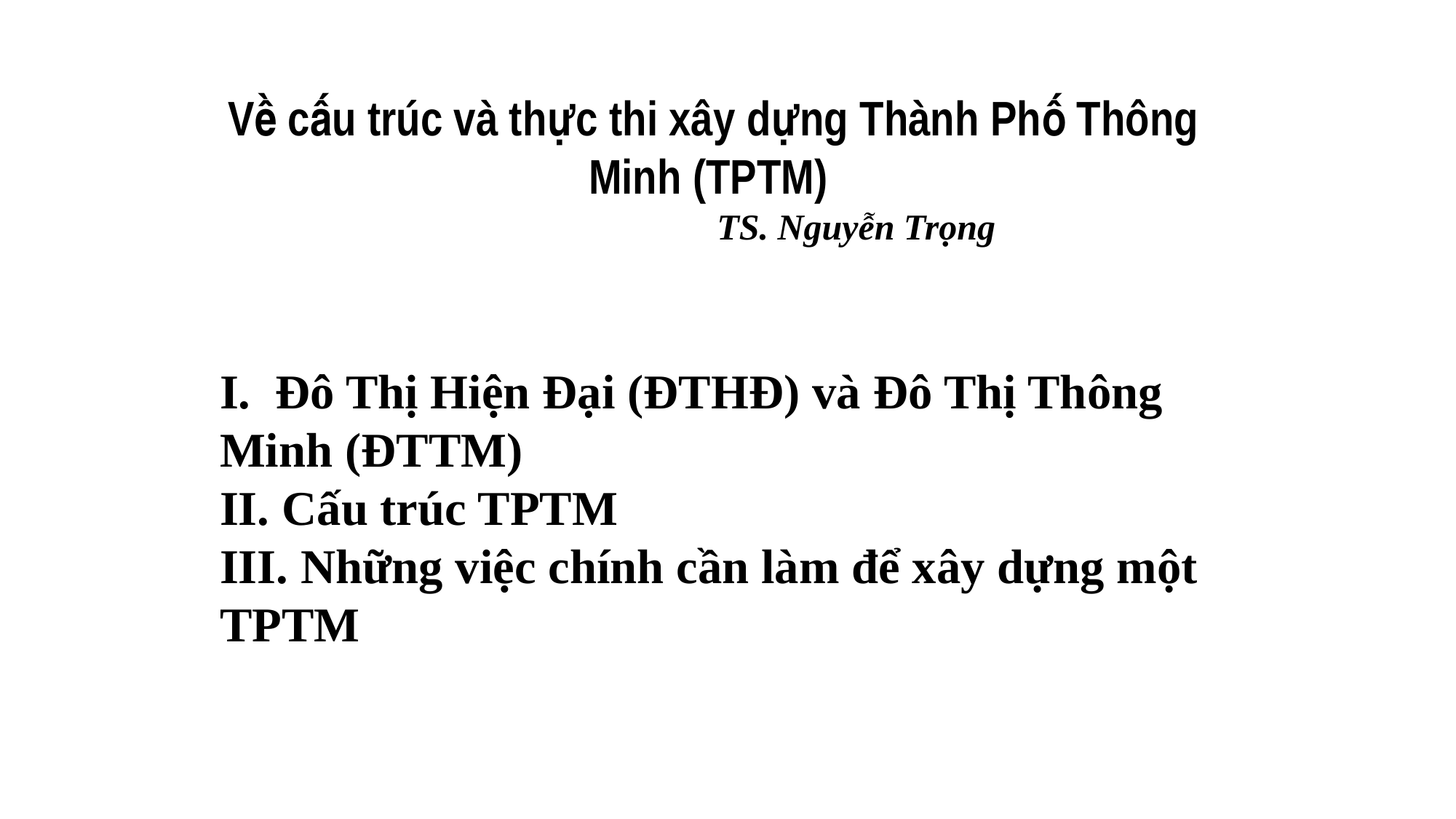

Về cấu trúc và thực thi xây dựng Thành Phố Thông Minh (TPTM)
                                              TS. Nguyễn Trọng

I.  Đô Thị Hiện Đại (ĐTHĐ) và Đô Thị Thông Minh (ĐTTM)
II. Cấu trúc TPTM
III. Những việc chính cần làm để xây dựng một TPTM